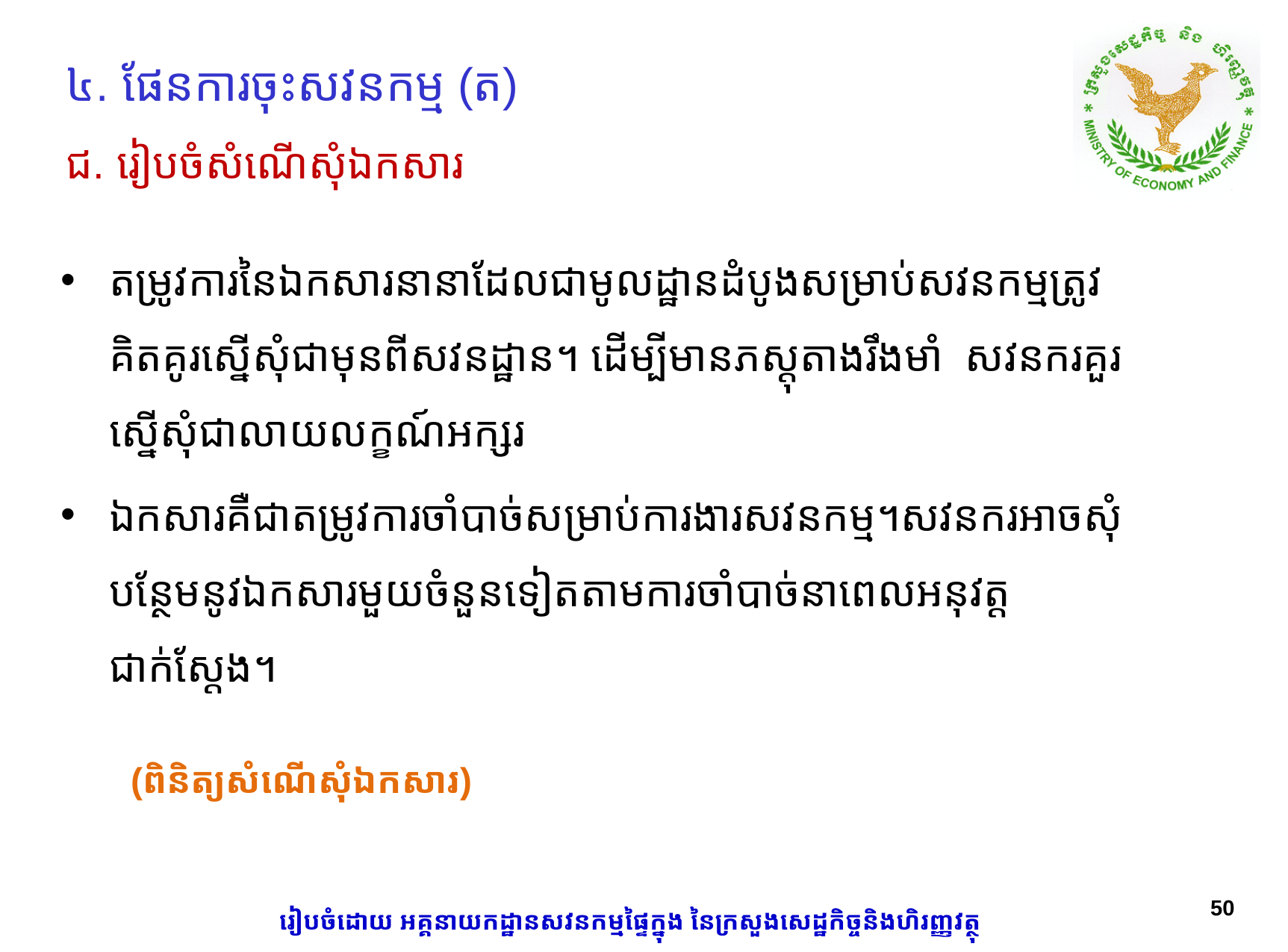

# ៤. ផែនការចុះសវនកម្ម (ត)
ជ. រៀបចំសំណើសុំឯកសារ
តម្រូវការនៃឯកសារនានាដែលជាមូលដ្ឋានដំបូងសម្រាប់សវនកម្មត្រូវគិតគូរស្នើសុំជាមុនពីសវនដ្ឋាន។ ដើម្បីមានភស្តុតាងរឹងមាំ  សវនករគួរស្នើសុំជាលាយលក្ខណ៍អក្សរ
ឯកសារគឺជាតម្រូវការចាំបាច់សម្រាប់ការងារសវនកម្ម។សវនករអាចសុំបន្ថែមនូវឯកសារមួយចំនួនទៀតតាមការចាំបាច់នាពេលអនុវត្តជាក់ស្តែង។

(ពិនិត្យសំណើសុំឯកសារ)